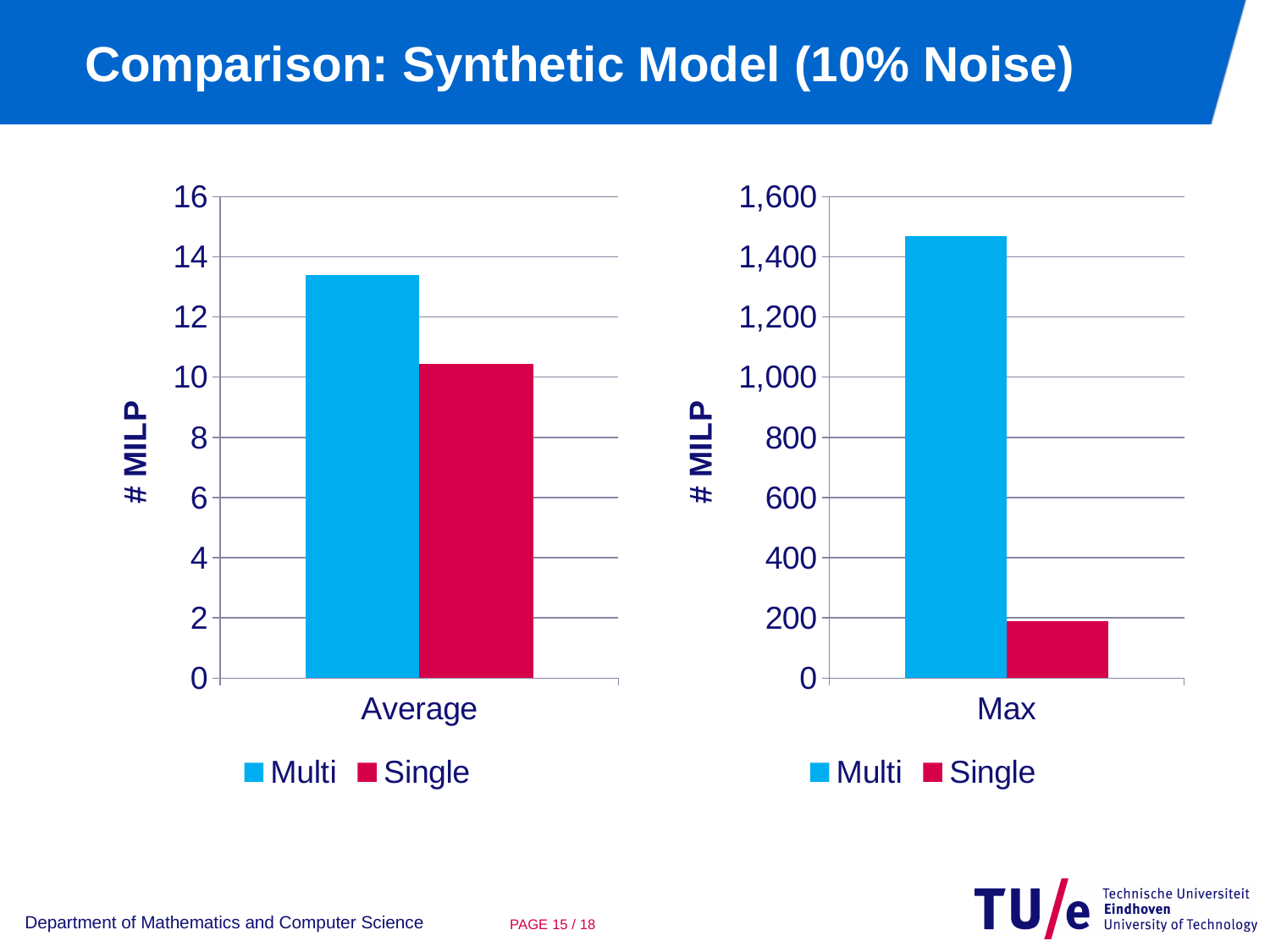

# Comparison: Synthetic Model (10% Noise)

### Chart

| Category | Multi | Single |
|---|---|---|
| Average | 13.4 | 10.45 |

### Chart

| Category | Multi | Single |
|---|---|---|
| Max | 1470.0 | 188.0 |
Department of Mathematics and Computer Science
PAGE 15 / 18